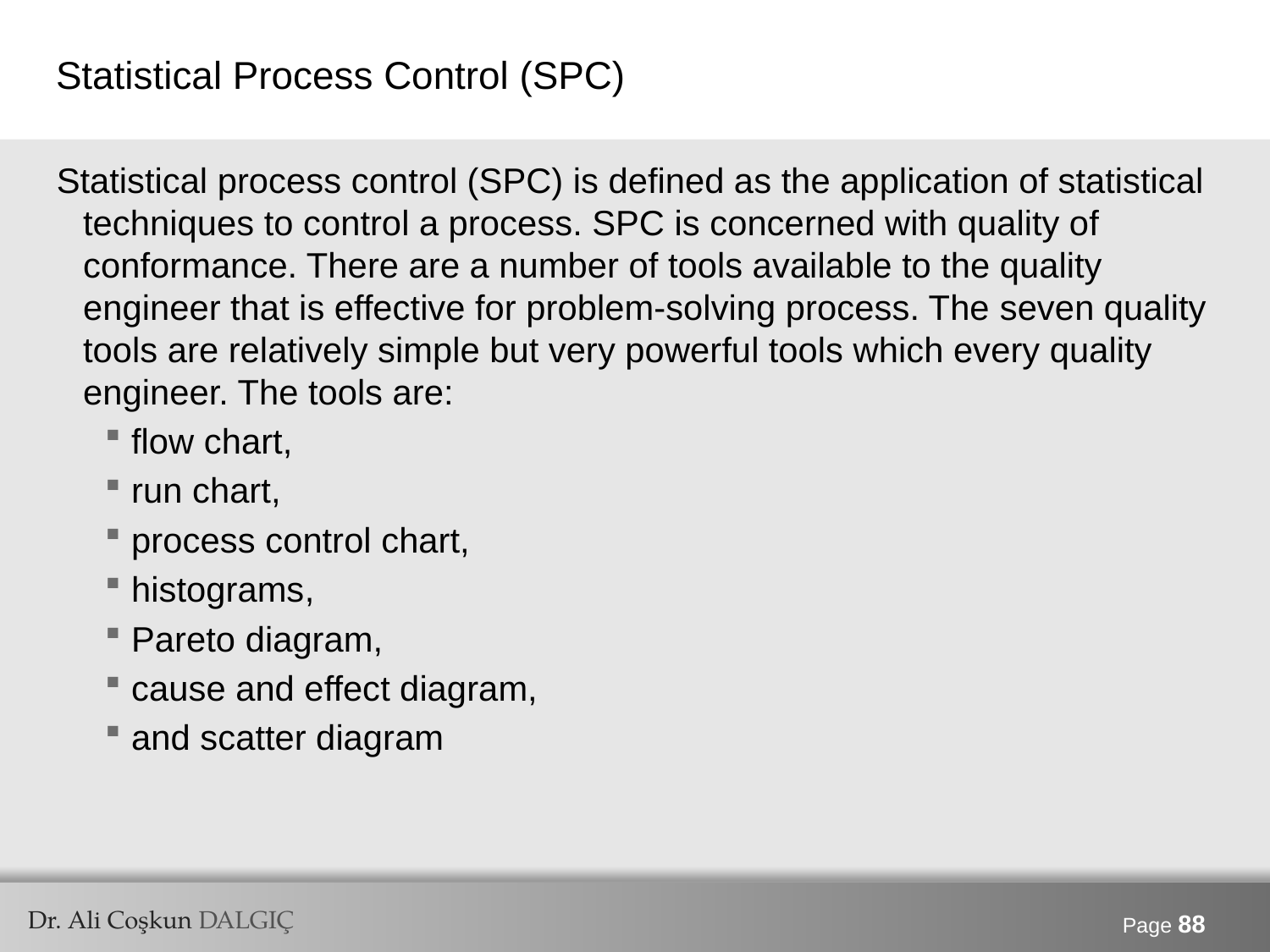

# Statistical Process Control (SPC)
Statistical process control (SPC) is defined as the application of statistical techniques to control a process. SPC is concerned with quality of conformance. There are a number of tools available to the quality engineer that is effective for problem-solving process. The seven quality tools are relatively simple but very powerful tools which every quality engineer. The tools are:
flow chart,
run chart,
process control chart,
histograms,
Pareto diagram,
cause and effect diagram,
and scatter diagram